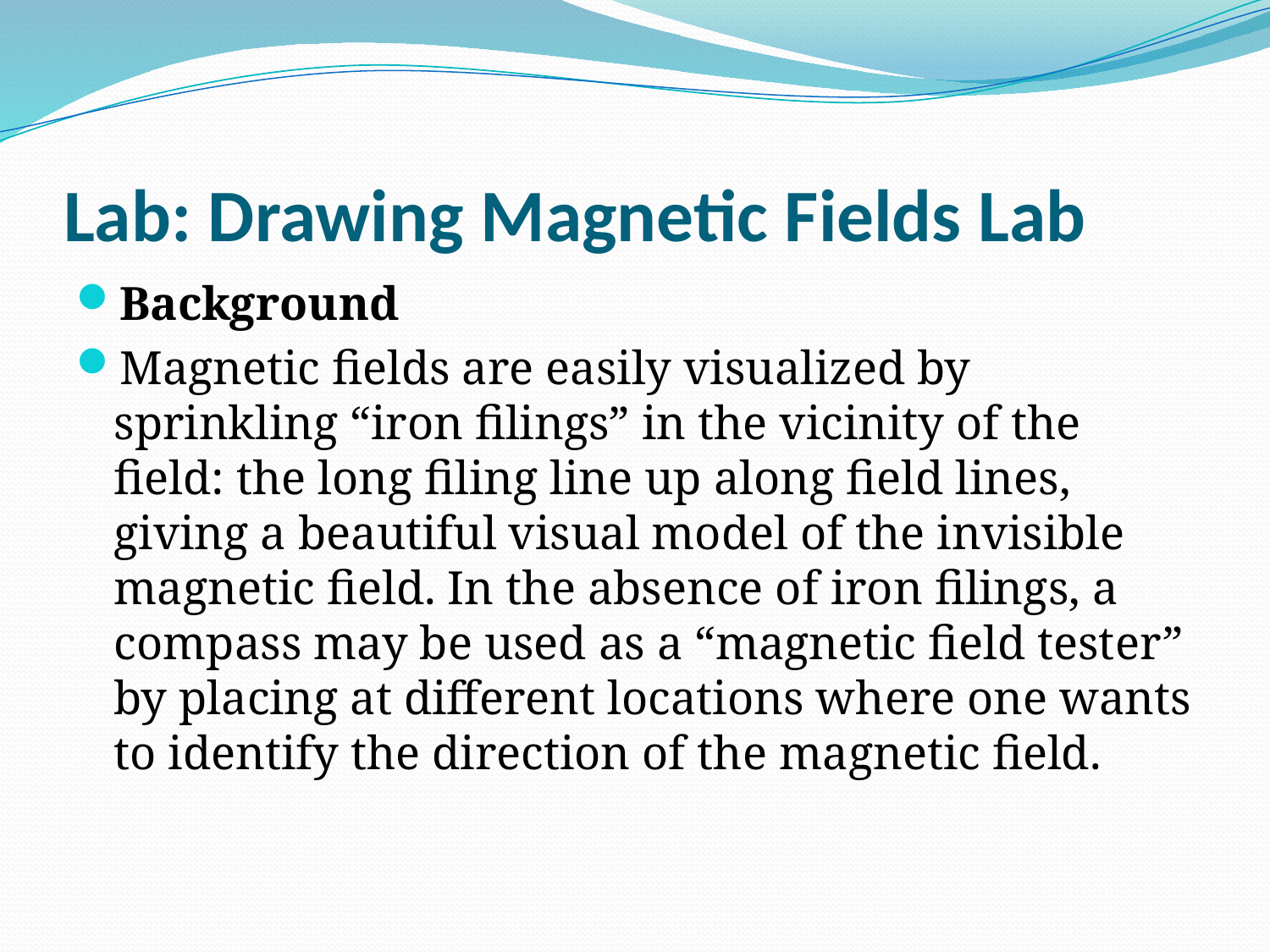

# Lab: Drawing Magnetic Fields Lab
Background
Magnetic fields are easily visualized by sprinkling “iron filings” in the vicinity of the field: the long filing line up along field lines, giving a beautiful visual model of the invisible magnetic field. In the absence of iron filings, a compass may be used as a “magnetic field tester” by placing at different locations where one wants to identify the direction of the magnetic field.